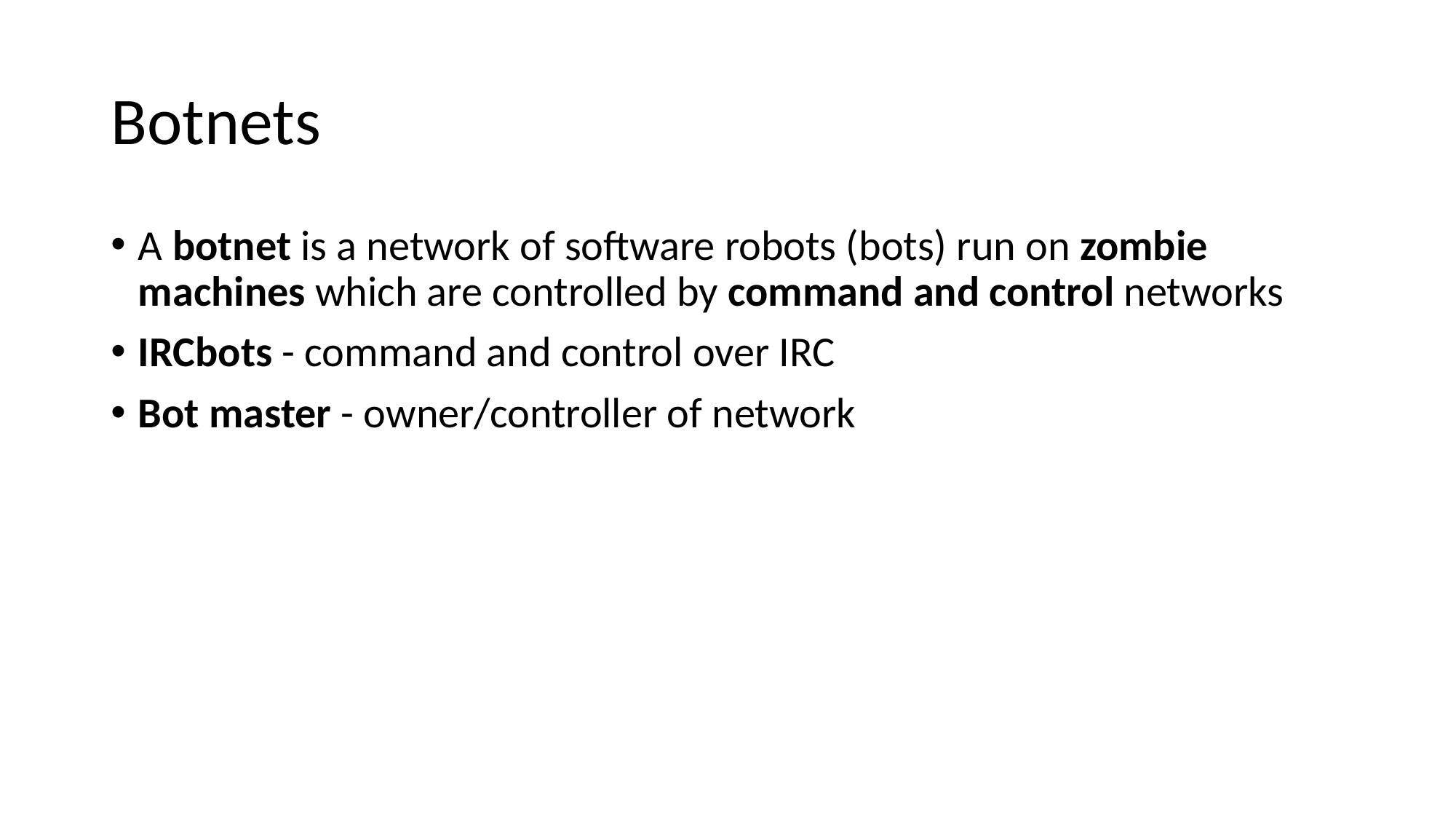

# Botnets
A botnet is a network of software robots (bots) run on zombie machines which are controlled by command and control networks
IRCbots - command and control over IRC
Bot master - owner/controller of network